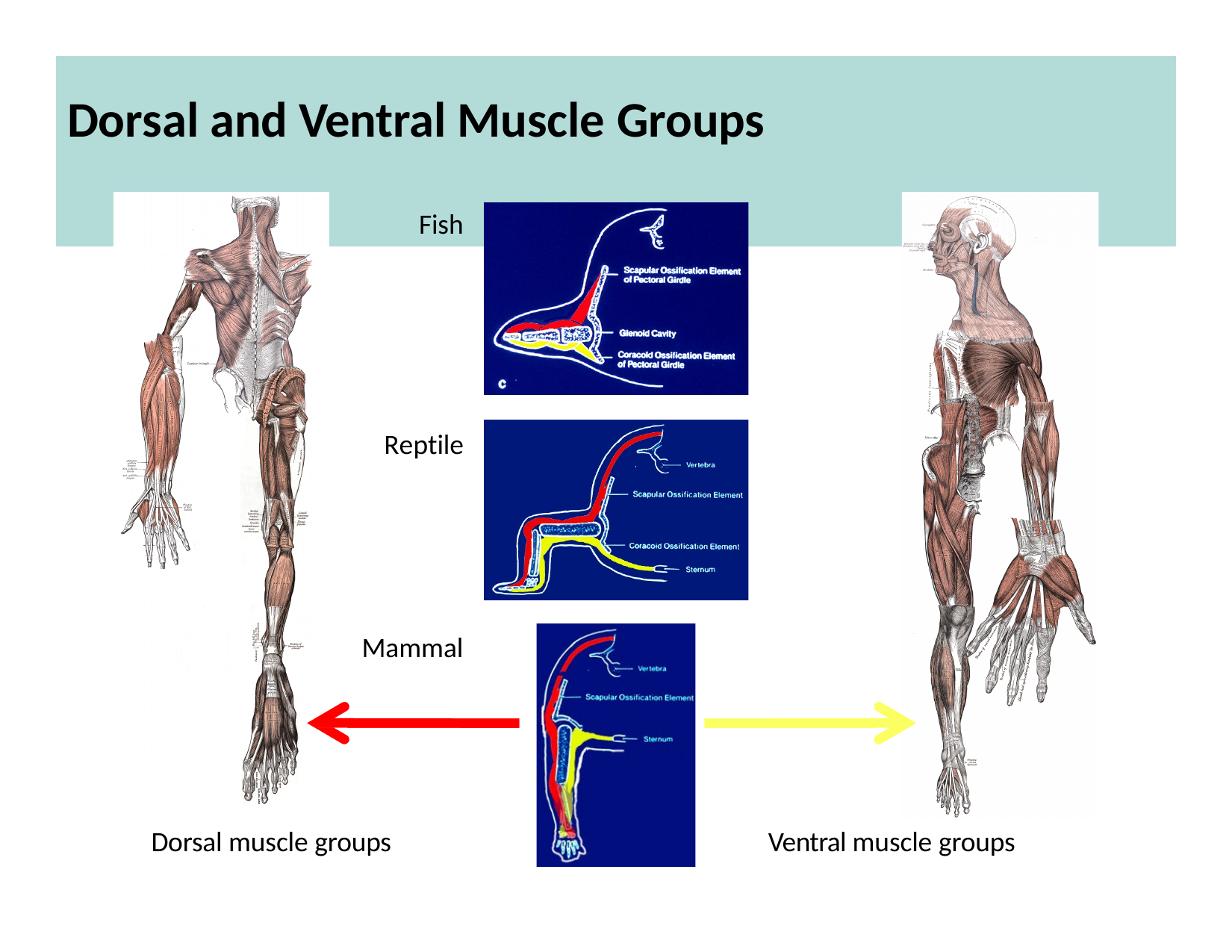

# Dorsal and Ventral Muscle Groups

Fish

Reptile

Mammal

Dorsal muscle groups
Ventral muscle groups